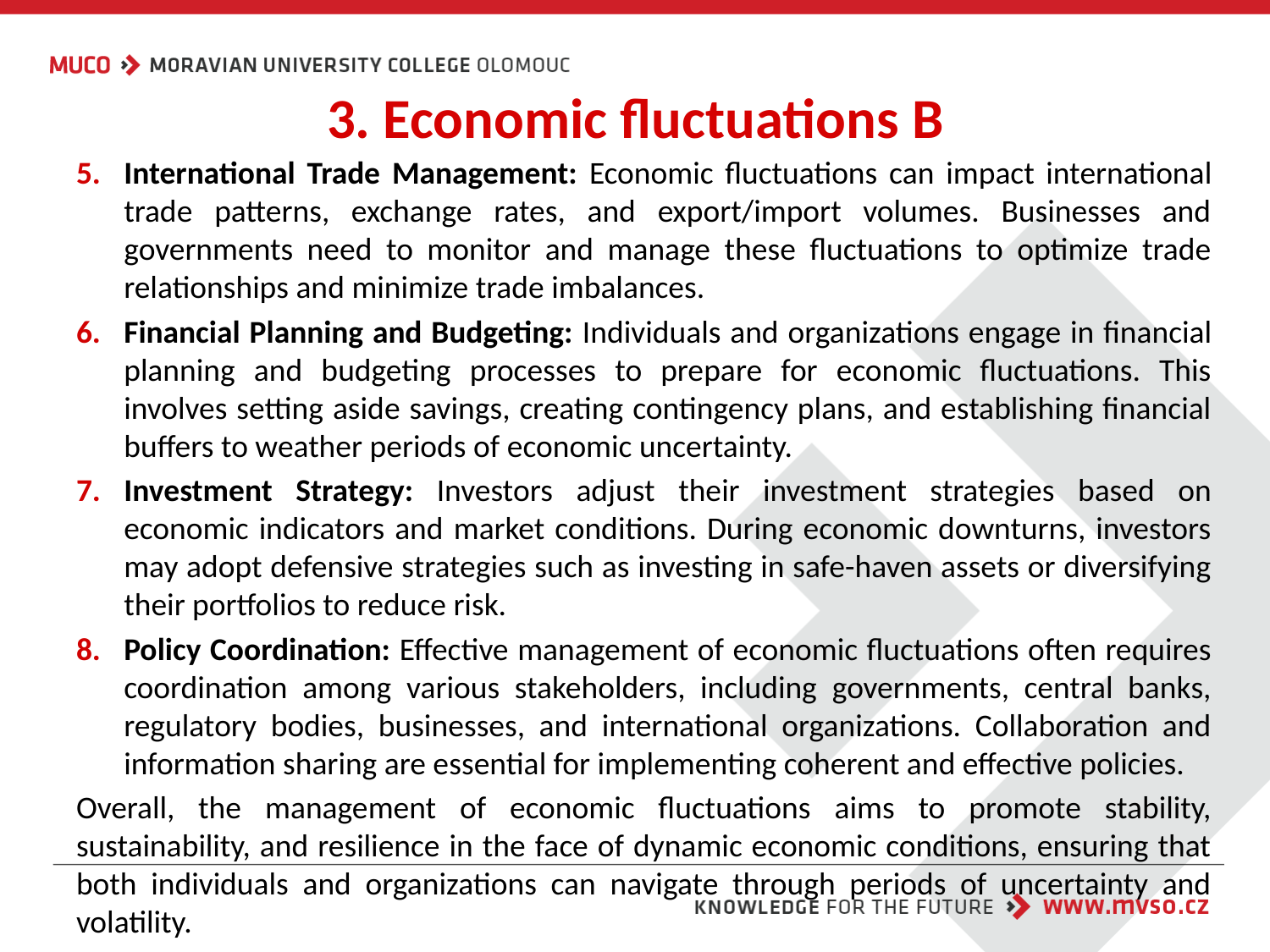

# 3. Economic fluctuations B
International Trade Management: Economic fluctuations can impact international trade patterns, exchange rates, and export/import volumes. Businesses and governments need to monitor and manage these fluctuations to optimize trade relationships and minimize trade imbalances.
Financial Planning and Budgeting: Individuals and organizations engage in financial planning and budgeting processes to prepare for economic fluctuations. This involves setting aside savings, creating contingency plans, and establishing financial buffers to weather periods of economic uncertainty.
Investment Strategy: Investors adjust their investment strategies based on economic indicators and market conditions. During economic downturns, investors may adopt defensive strategies such as investing in safe-haven assets or diversifying their portfolios to reduce risk.
Policy Coordination: Effective management of economic fluctuations often requires coordination among various stakeholders, including governments, central banks, regulatory bodies, businesses, and international organizations. Collaboration and information sharing are essential for implementing coherent and effective policies.
Overall, the management of economic fluctuations aims to promote stability, sustainability, and resilience in the face of dynamic economic conditions, ensuring that both individuals and organizations can navigate through periods of uncertainty and volatility.